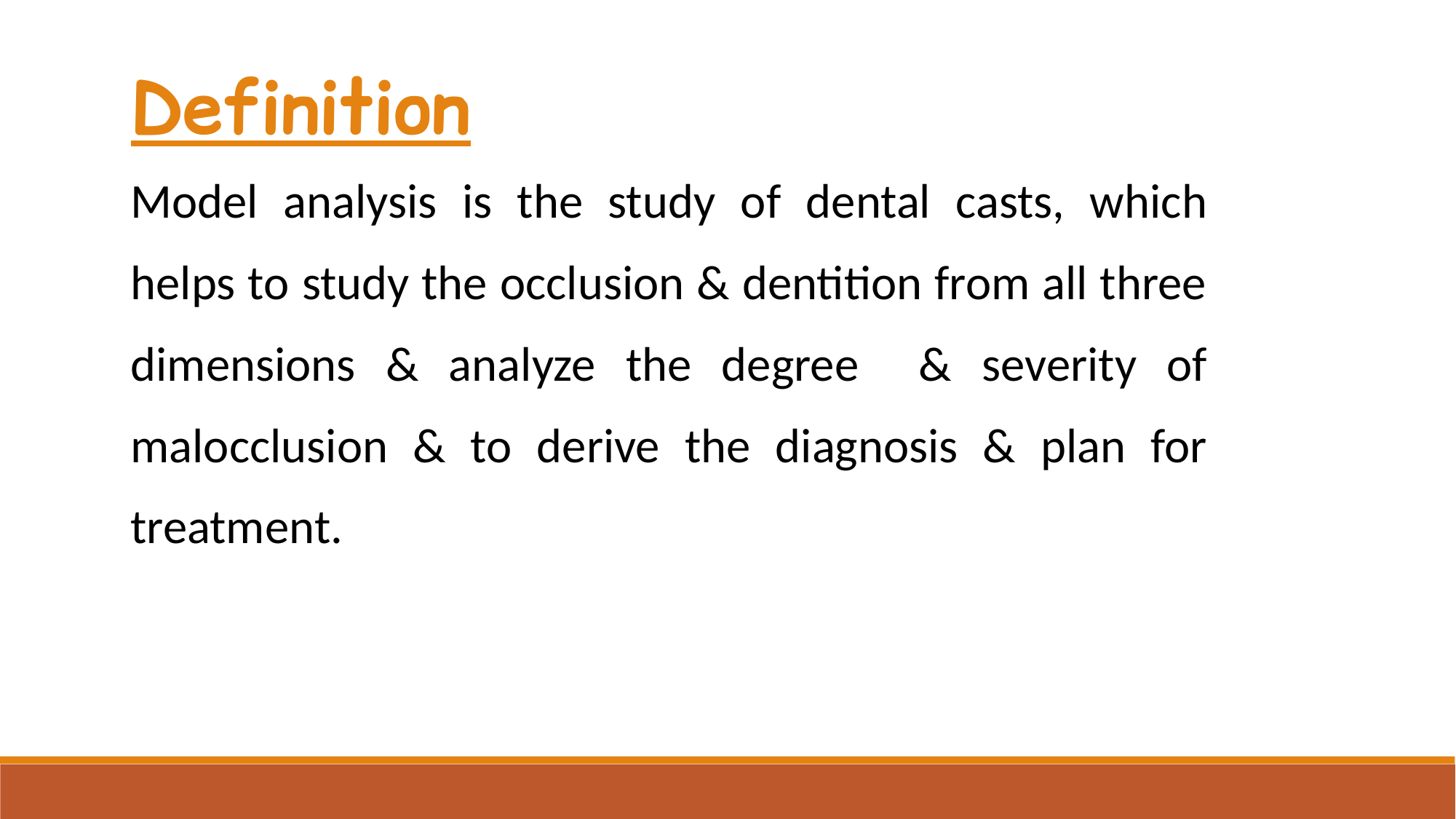

Definition

Model analysis is the study of dental casts, which helps to study the occlusion & dentition from all three dimensions & analyze the degree  & severity of malocclusion & to derive the diagnosis & plan for treatment.